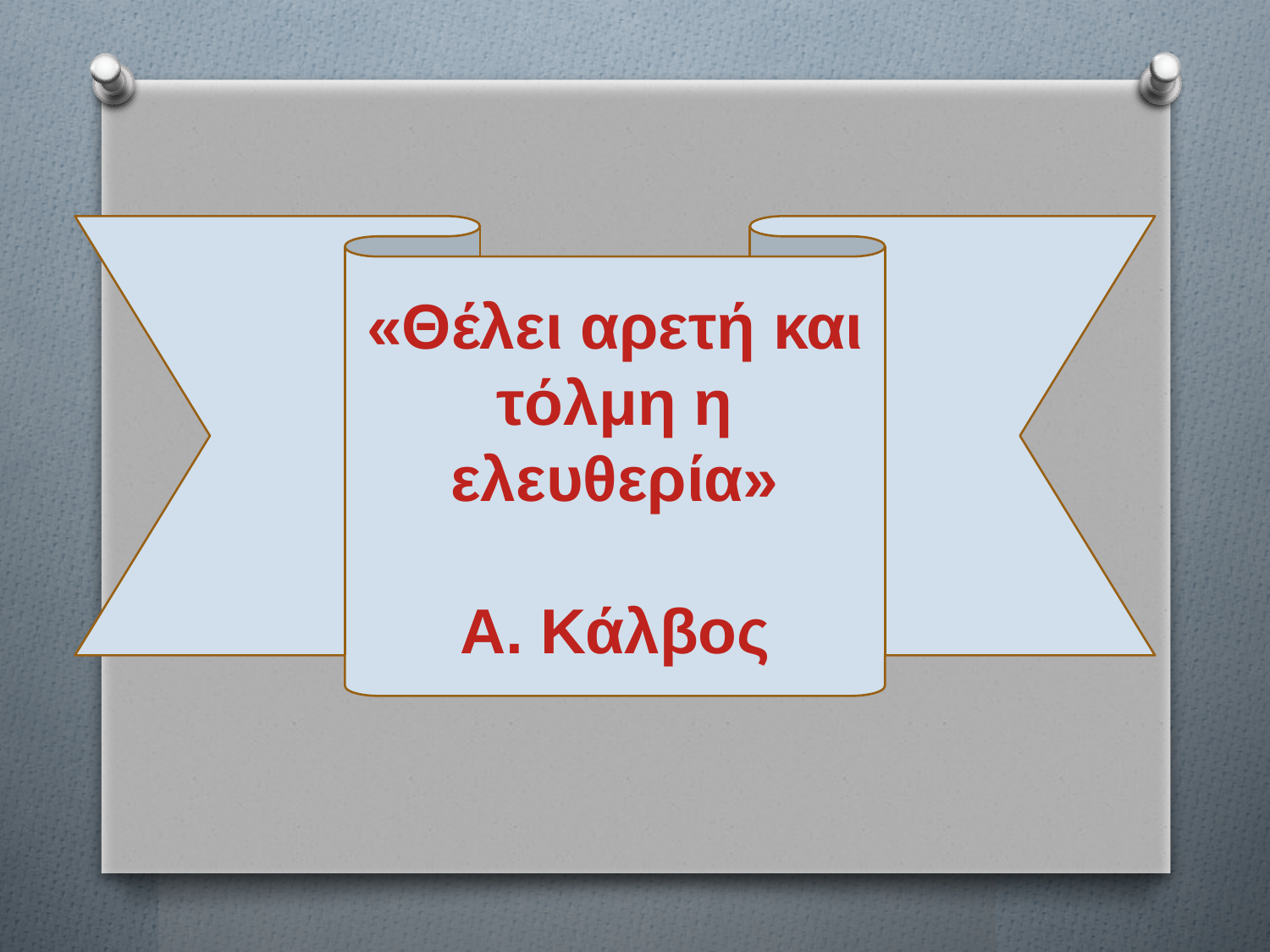

«Θέλει αρετή και τόλμη η ελευθερία»

Α. Κάλβος